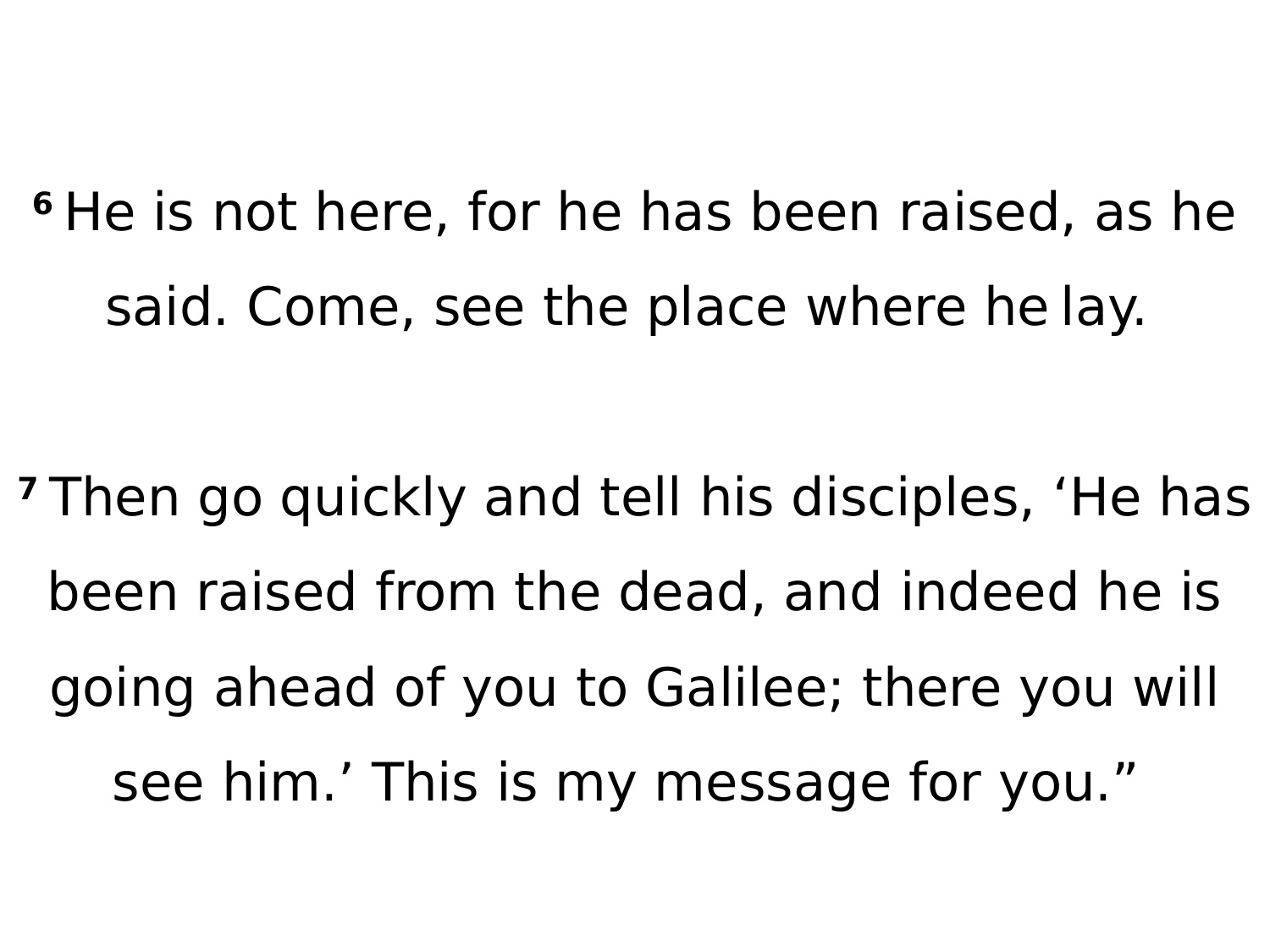

6 He is not here, for he has been raised, as he said. Come, see the place where he lay.

7 Then go quickly and tell his disciples, ‘He has been raised from the dead, and indeed he is going ahead of you to Galilee; there you will see him.’ This is my message for you.”